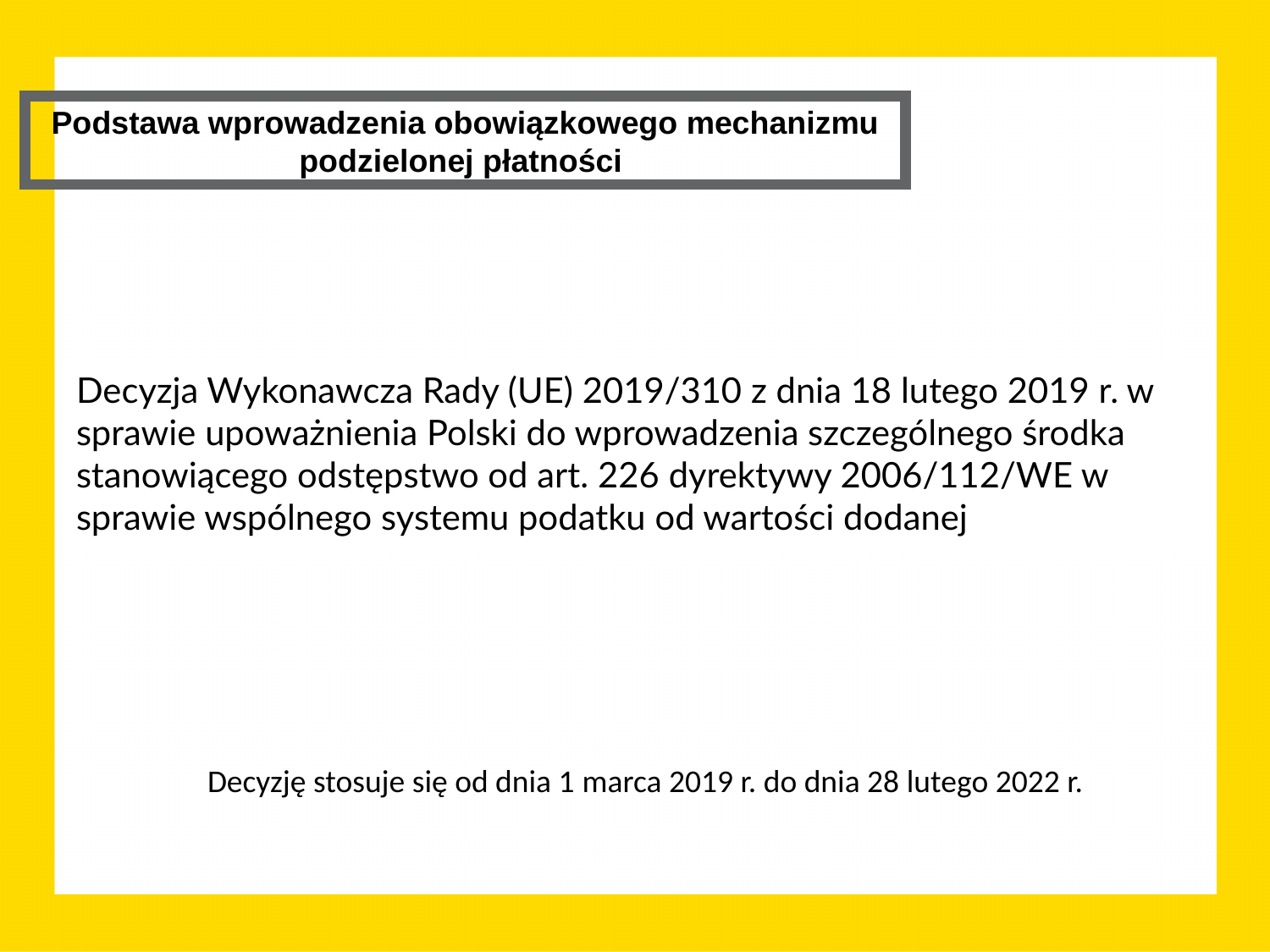

Podstawa wprowadzenia obowiązkowego mechanizmu podzielonej płatności
Decyzja Wykonawcza Rady (UE) 2019/310 z dnia 18 lutego 2019 r. w sprawie upoważnienia Polski do wprowadzenia szczególnego środka stanowiącego odstępstwo od art. 226 dyrektywy 2006/112/WE w sprawie wspólnego systemu podatku od wartości dodanej

Decyzję stosuje się od dnia 1 marca 2019 r. do dnia 28 lutego 2022 r.